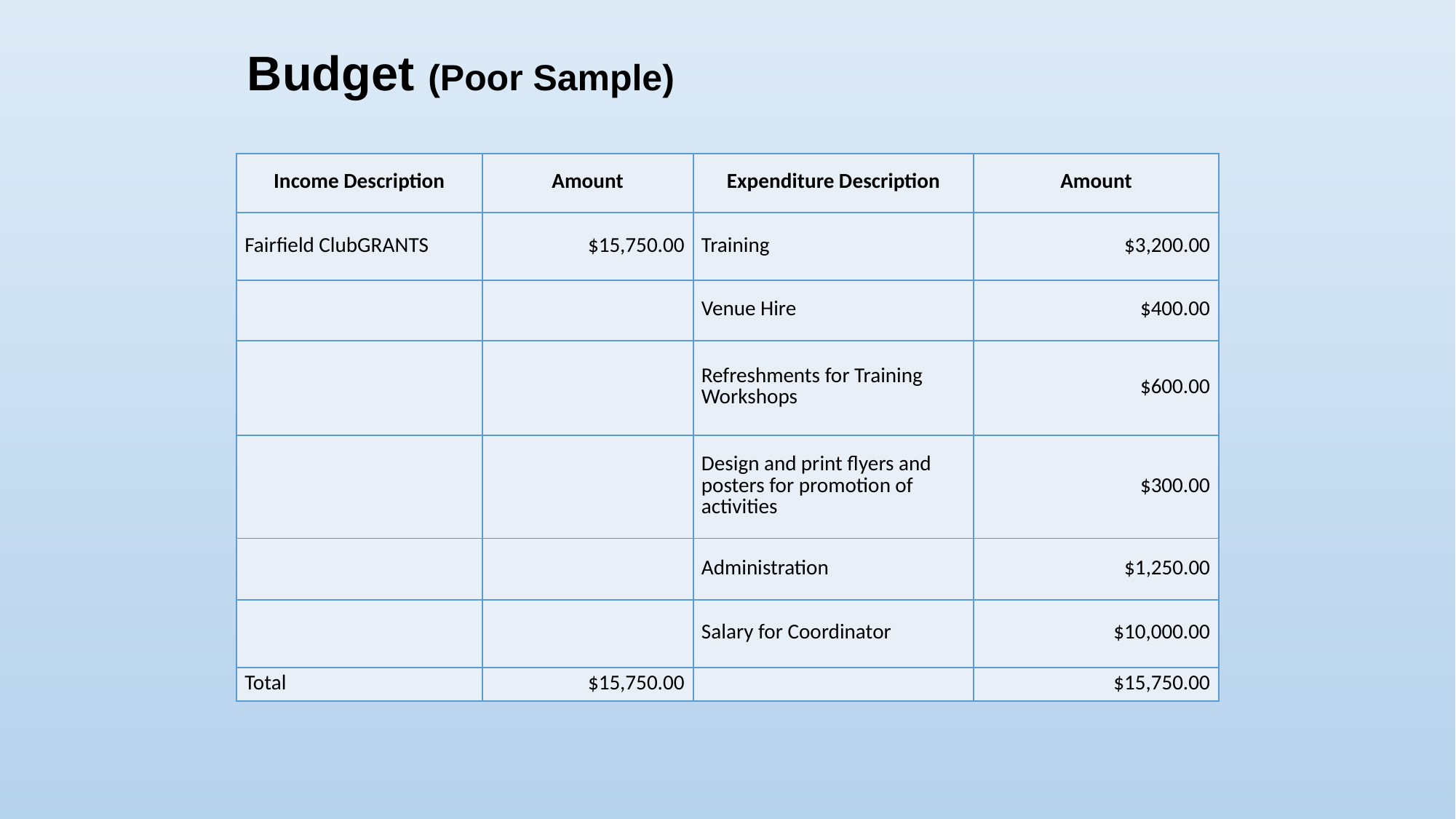

# Budget (Poor Sample)
| Income Description | Amount | Expenditure Description | Amount |
| --- | --- | --- | --- |
| Fairfield ClubGRANTS | $15,750.00 | Training | $3,200.00 |
|  |  | Venue Hire | $400.00 |
|  |  | Refreshments for Training Workshops | $600.00 |
|  |  | Design and print flyers and posters for promotion of activities | $300.00 |
|  |  | Administration | $1,250.00 |
|  |  | Salary for Coordinator | $10,000.00 |
| Total | $15,750.00 |  | $15,750.00 |